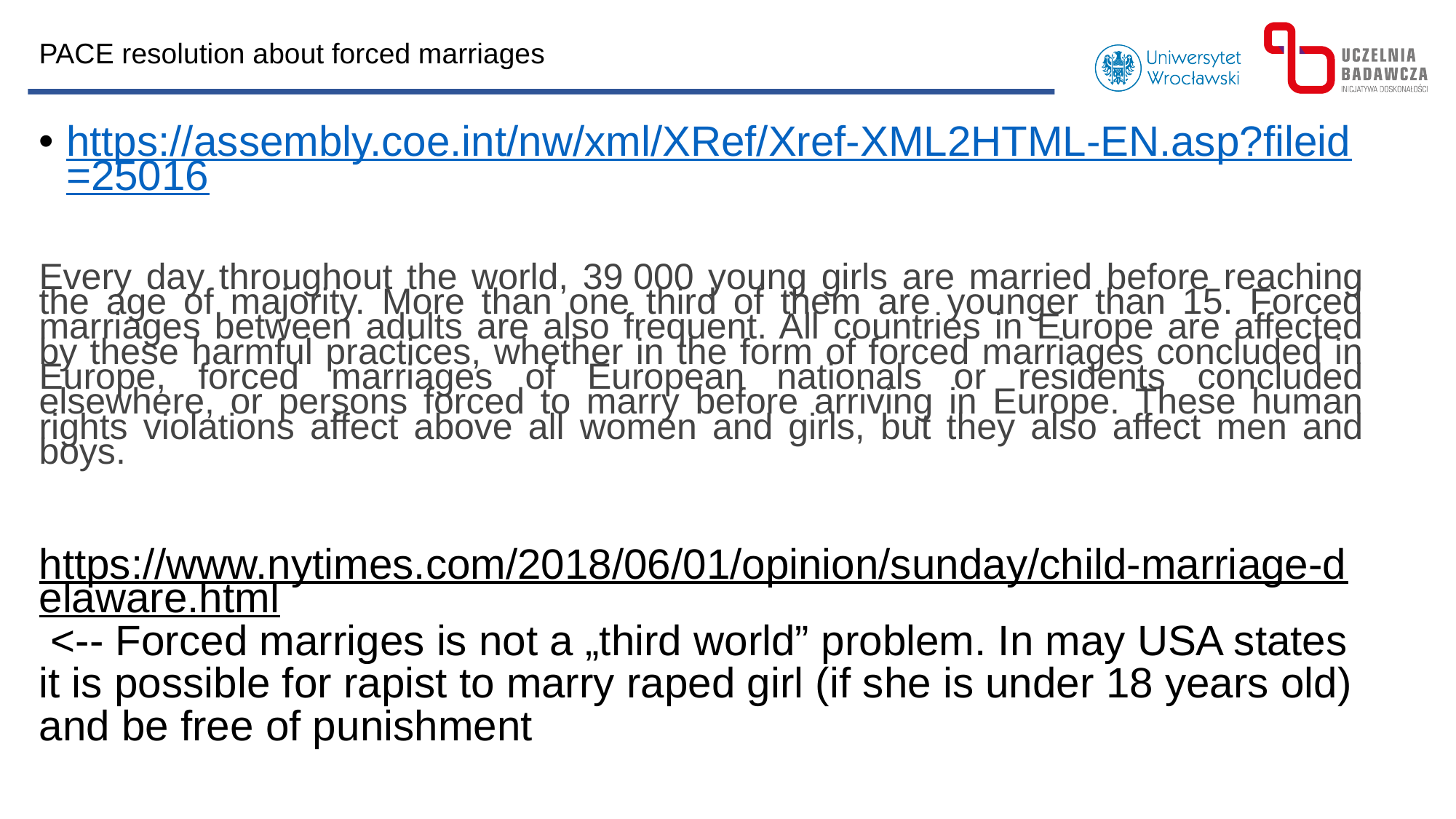

PACE resolution about forced marriages
https://assembly.coe.int/nw/xml/XRef/Xref-XML2HTML-EN.asp?fileid=25016

Every day throughout the world, 39 000 young girls are married before reaching the age of majority. More than one third of them are younger than 15. Forced marriages between adults are also frequent. All countries in Europe are affected by these harmful practices, whether in the form of forced marriages concluded in Europe, forced marriages of European nationals or residents concluded elsewhere, or persons forced to marry before arriving in Europe. These human rights violations affect above all women and girls, but they also affect men and boys.

https://www.nytimes.com/2018/06/01/opinion/sunday/child-marriage-delaware.html <-- Forced marriges is not a „third world” problem. In may USA states it is possible for rapist to marry raped girl (if she is under 18 years old) and be free of punishment